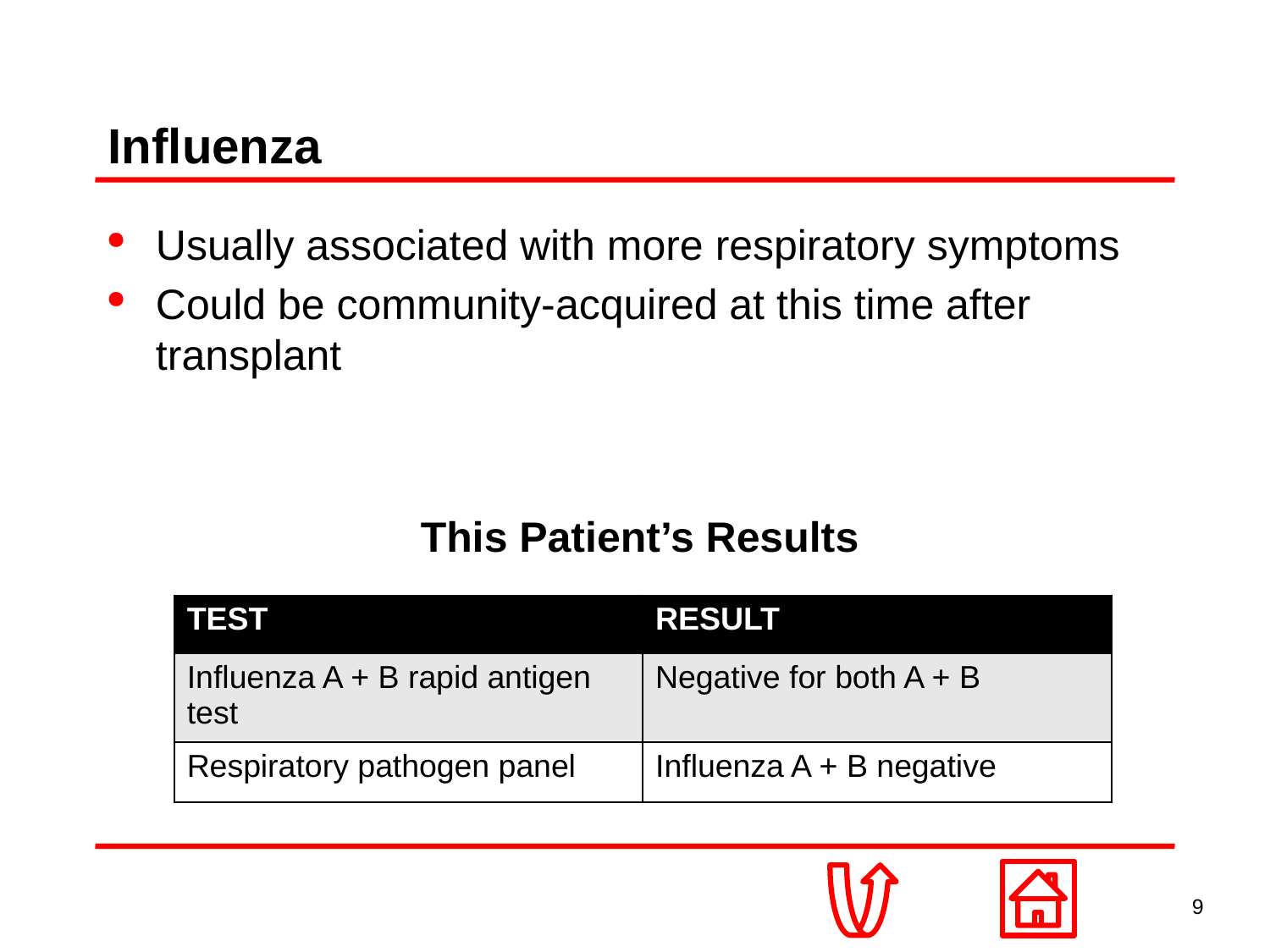

# Influenza
Usually associated with more respiratory symptoms
Could be community-acquired at this time after transplant

This Patient’s Results
| TEST | RESULT |
| --- | --- |
| Influenza A + B rapid antigen test | Negative for both A + B |
| Respiratory pathogen panel | Influenza A + B negative |

9